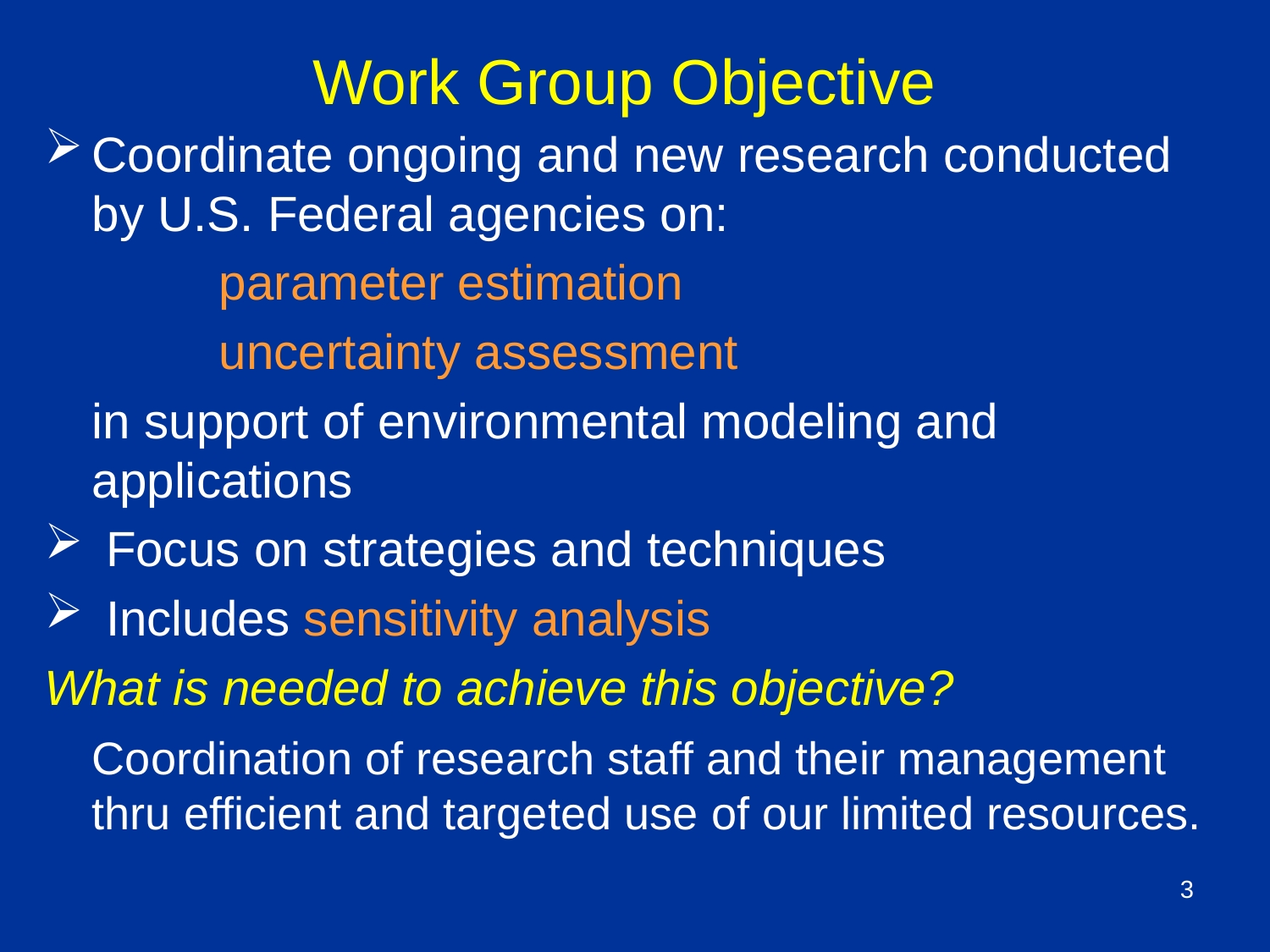

# Work Group Objective
Coordinate ongoing and new research conducted by U.S. Federal agencies on:
		parameter estimation
   		uncertainty assessment
   	in support of environmental modeling and applications
 Focus on strategies and techniques
 Includes sensitivity analysis
What is needed to achieve this objective?
	Coordination of research staff and their management thru efficient and targeted use of our limited resources.
3